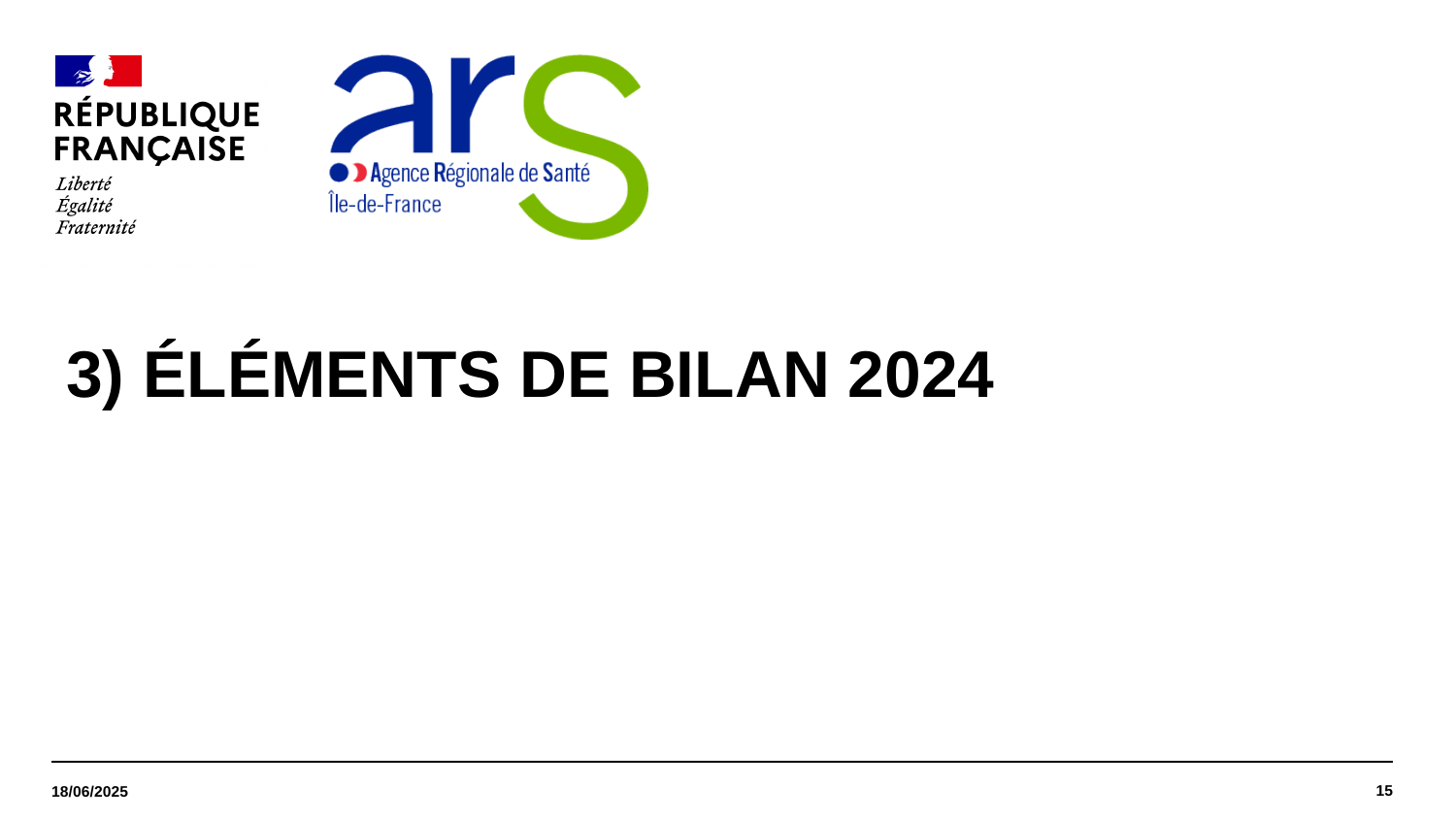

3) Éléments de bilan 2024
15
18/06/2025